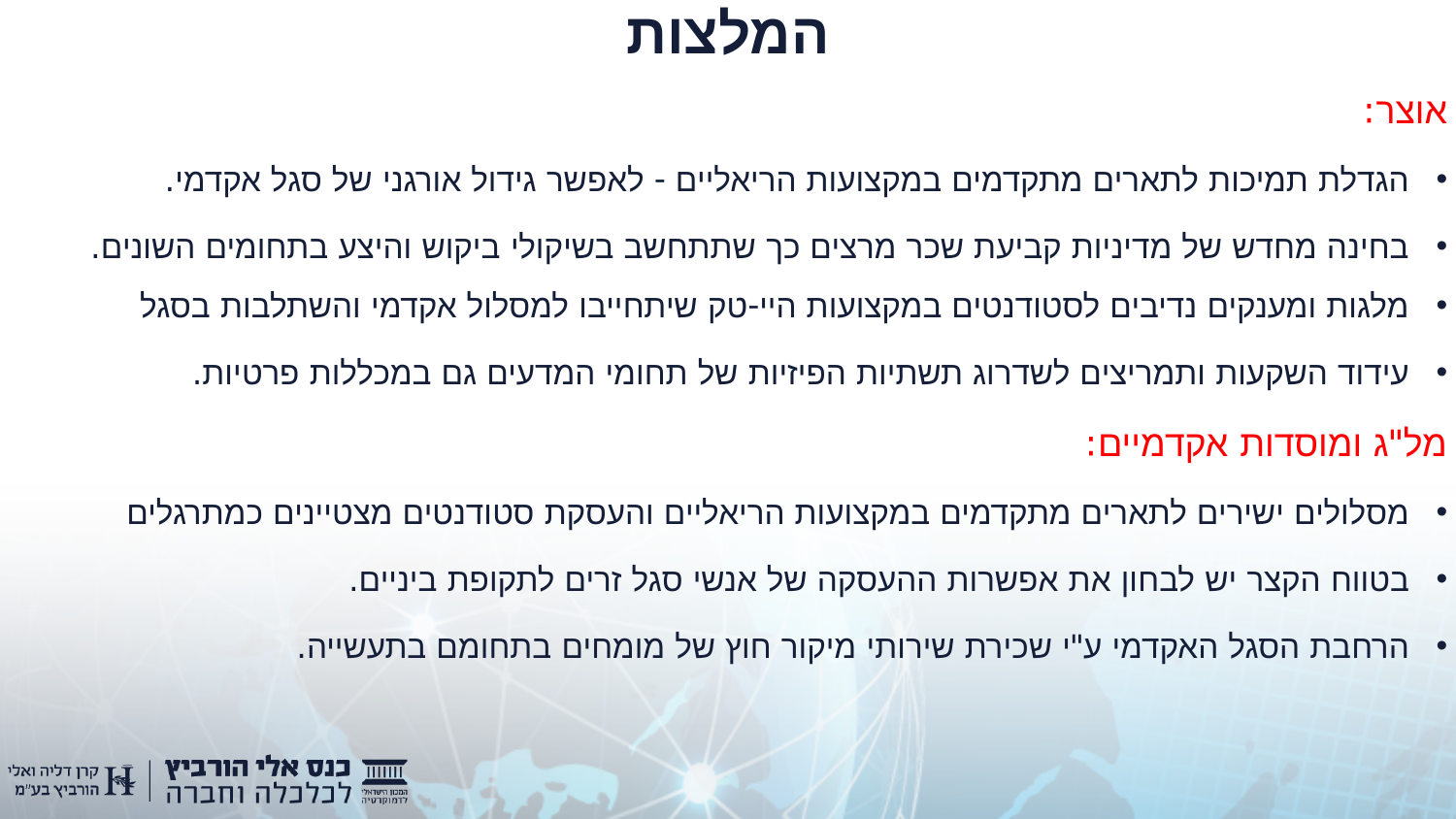

# המלצות
אוצר:
הגדלת תמיכות לתארים מתקדמים במקצועות הריאליים - לאפשר גידול אורגני של סגל אקדמי.
בחינה מחדש של מדיניות קביעת שכר מרצים כך שתתחשב בשיקולי ביקוש והיצע בתחומים השונים.
מלגות ומענקים נדיבים לסטודנטים במקצועות היי-טק שיתחייבו למסלול אקדמי והשתלבות בסגל
עידוד השקעות ותמריצים לשדרוג תשתיות הפיזיות של תחומי המדעים גם במכללות פרטיות.
מל"ג ומוסדות אקדמיים:
מסלולים ישירים לתארים מתקדמים במקצועות הריאליים והעסקת סטודנטים מצטיינים כמתרגלים
בטווח הקצר יש לבחון את אפשרות ההעסקה של אנשי סגל זרים לתקופת ביניים.
הרחבת הסגל האקדמי ע"י שכירת שירותי מיקור חוץ של מומחים בתחומם בתעשייה.